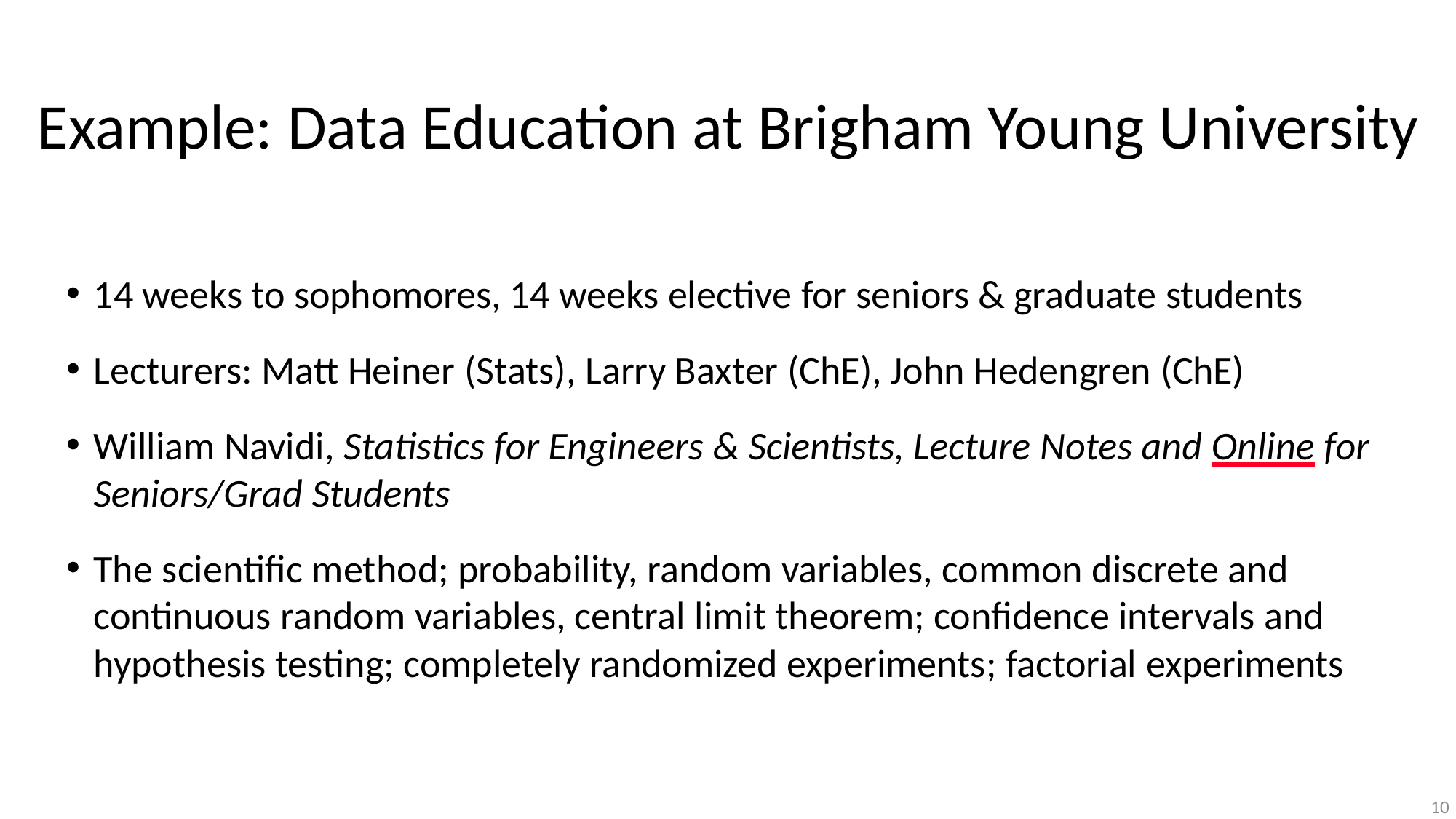

# Example: Data Education at Brigham Young University
14 weeks to sophomores, 14 weeks elective for seniors & graduate students
Lecturers: Matt Heiner (Stats), Larry Baxter (ChE), John Hedengren (ChE)
William Navidi, Statistics for Engineers & Scientists, Lecture Notes and Online for Seniors/Grad Students
The scientific method; probability, random variables, common discrete and continuous random variables, central limit theorem; confidence intervals and hypothesis testing; completely randomized experiments; factorial experiments
10